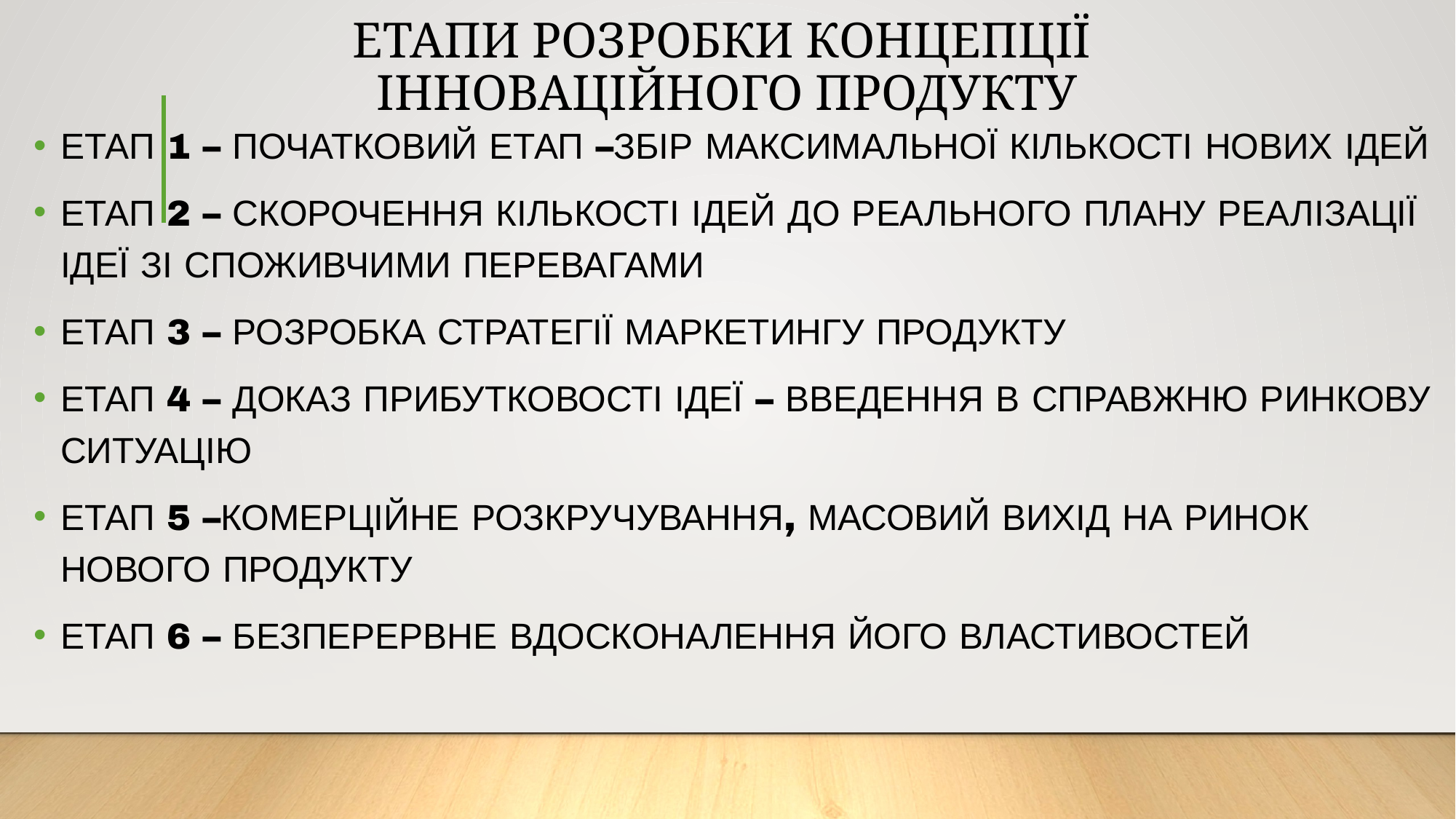

# ЕТАПИ РОЗРОБКИ КОНЦЕПЦІЇ ІННОВАЦІЙНОГО ПРОДУКТУ
ЕТАП 1 – ПОЧАТКОВИЙ ЕТАП –ЗБІР МАКСИМАЛЬНОЇ КІЛЬКОСТІ НОВИХ ІДЕЙ
ЕТАП 2 – СКОРОЧЕННЯ КІЛЬКОСТІ ІДЕЙ ДО РЕАЛЬНОГО ПЛАНУ РЕАЛІЗАЦІЇ ІДЕЇ ЗІ СПОЖИВЧИМИ ПЕРЕВАГАМИ
ЕТАП 3 – РОЗРОБКА СТРАТЕГІЇ МАРКЕТИНГУ ПРОДУКТУ
ЕТАП 4 – ДОКАЗ ПРИБУТКОВОСТІ ІДЕЇ – ВВЕДЕННЯ В СПРАВЖНЮ РИНКОВУ СИТУАЦІЮ
ЕТАП 5 –КОМЕРЦІЙНЕ РОЗКРУЧУВАННЯ, МАСОВИЙ ВИХІД НА РИНОК НОВОГО ПРОДУКТУ
ЕТАП 6 – БЕЗПЕРЕРВНЕ ВДОСКОНАЛЕННЯ ЙОГО ВЛАСТИВОСТЕЙ